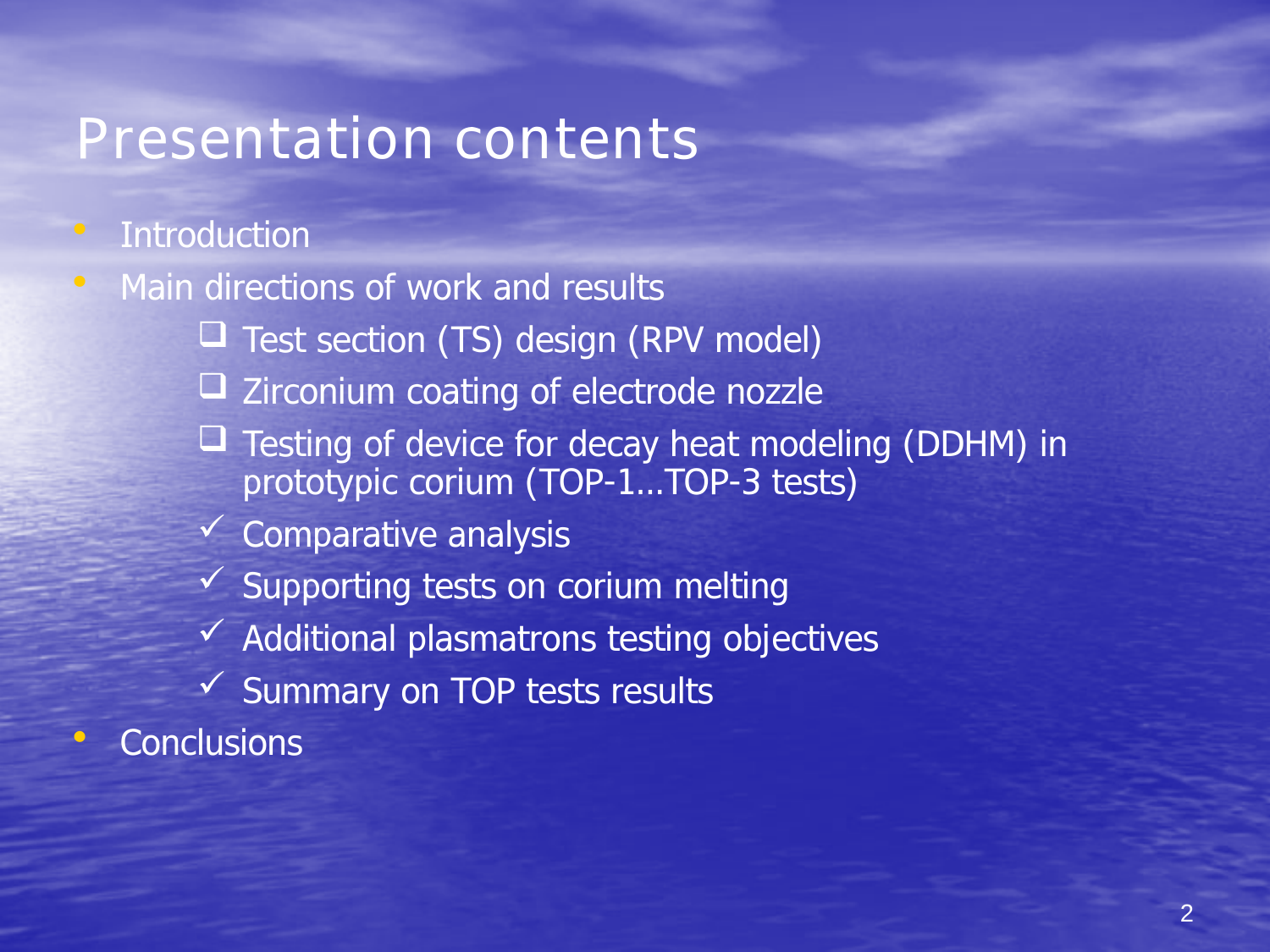

# Presentation contents
Introduction
Main directions of work and results
Test section (TS) design (RPV model)
Zirconium coating of electrode nozzle
Testing of device for decay heat modeling (DDHM) in prototypic corium (TOP-1…TOP-3 tests)
Comparative analysis
Supporting tests on corium melting
Additional plasmatrons testing objectives
Summary on TOP tests results
Conclusions
2